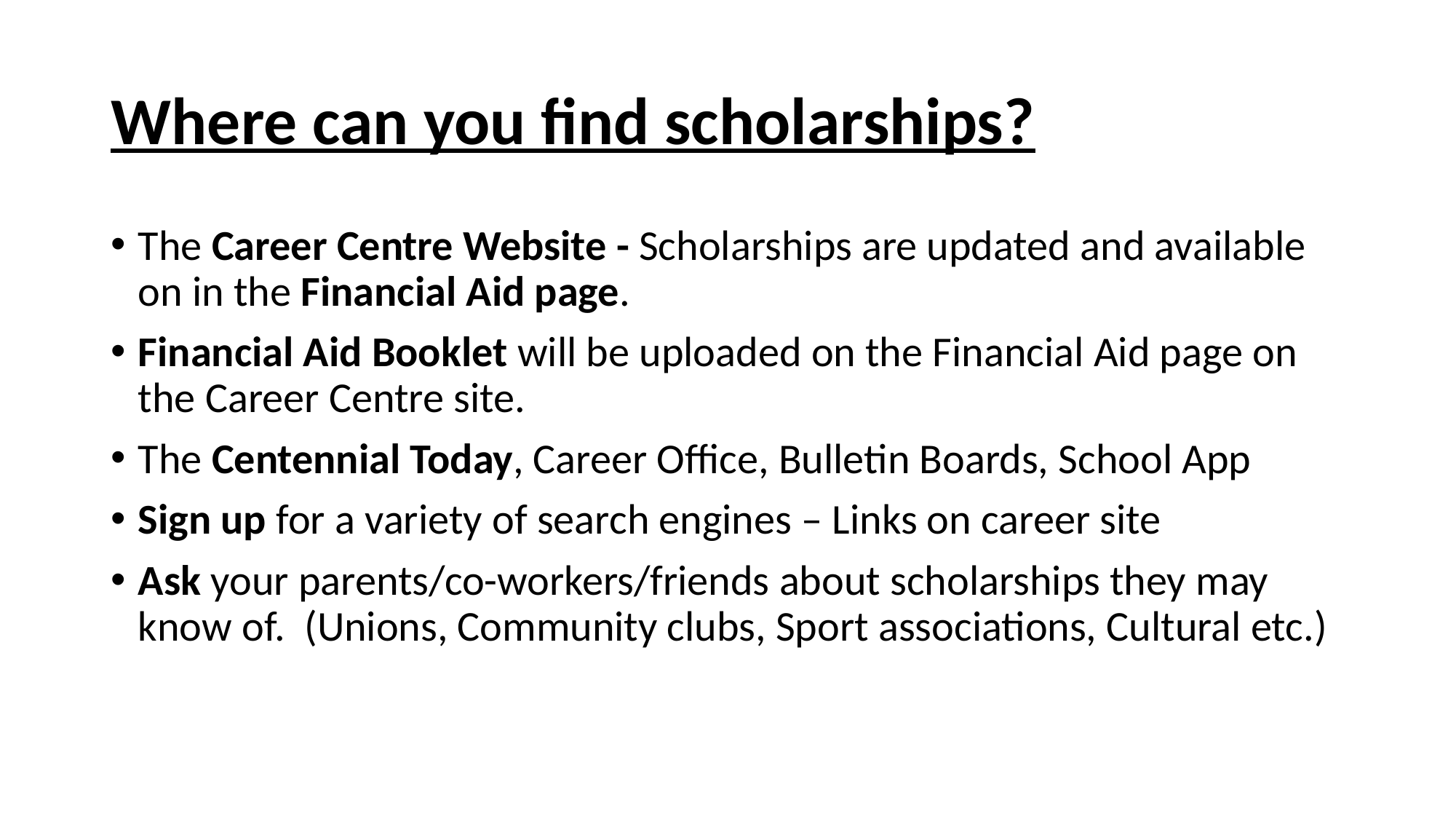

# Where can you find scholarships?
The Career Centre Website - Scholarships are updated and available on in the Financial Aid page.
Financial Aid Booklet will be uploaded on the Financial Aid page on the Career Centre site.
The Centennial Today, Career Office, Bulletin Boards, School App
Sign up for a variety of search engines – Links on career site
Ask your parents/co-workers/friends about scholarships they may know of.  (Unions, Community clubs, Sport associations, Cultural etc.)